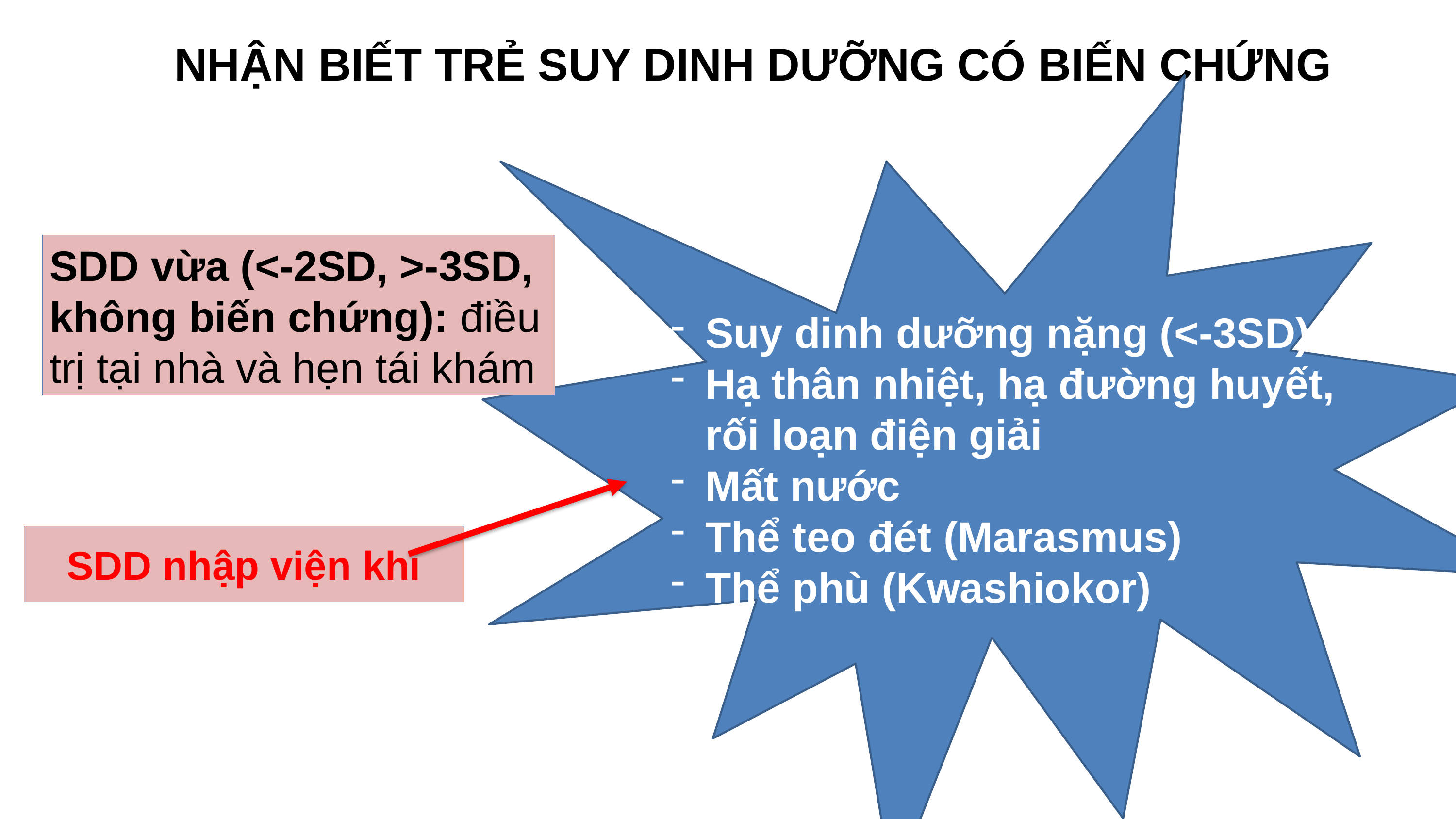

# NHẬN BIẾT TRẺ SUY DINH DƯỠNG CÓ BIẾN CHỨNG

SDD vừa (<-2SD, >-3SD, không biến chứng): điều trị tại nhà và hẹn tái khám
Suy dinh dưỡng nặng (<-3SD)
Hạ thân nhiệt, hạ đường huyết, rối loạn điện giải
Mất nước
Thể teo đét (Marasmus)
Thể phù (Kwashiokor)
SDD nhập viện khi